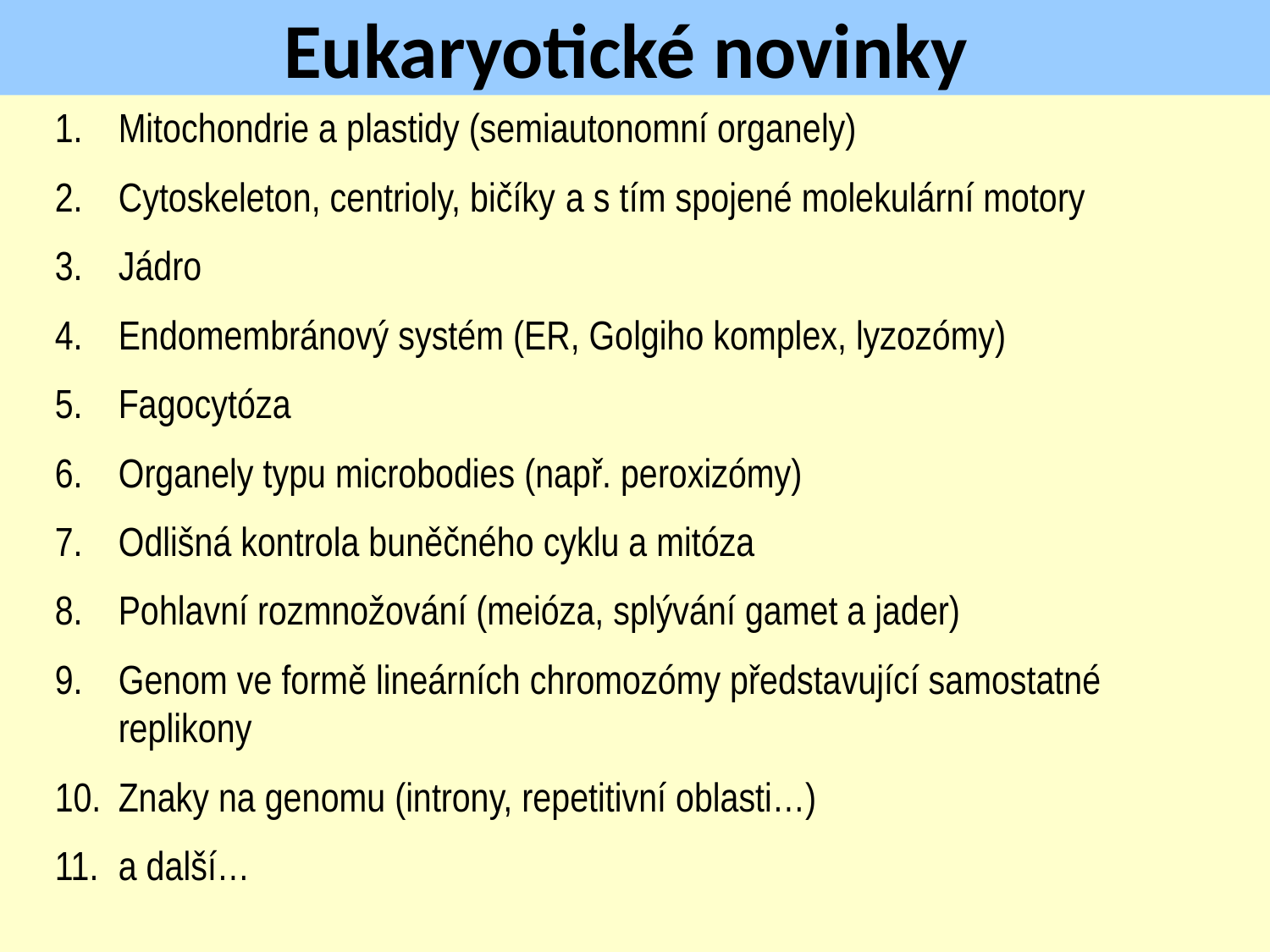

Eukaryotické novinky
Mitochondrie a plastidy (semiautonomní organely)
Cytoskeleton, centrioly, bičíky a s tím spojené molekulární motory
Jádro
Endomembránový systém (ER, Golgiho komplex, lyzozómy)
Fagocytóza
Organely typu microbodies (např. peroxizómy)
Odlišná kontrola buněčného cyklu a mitóza
Pohlavní rozmnožování (meióza, splývání gamet a jader)
Genom ve formě lineárních chromozómy představující samostatné replikony
Znaky na genomu (introny, repetitivní oblasti…)
a další…